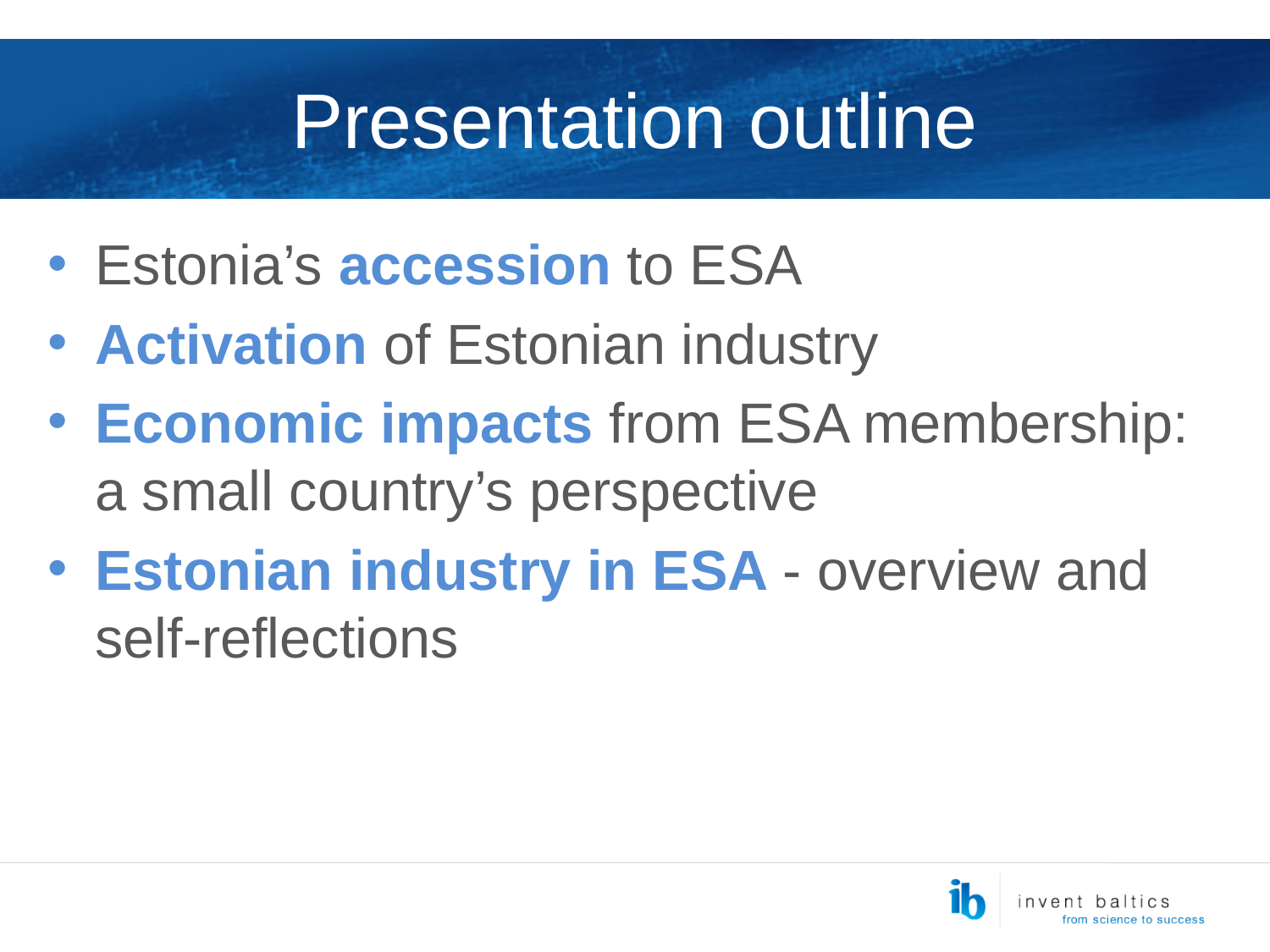

# Presentation outline
Estonia’s accession to ESA
Activation of Estonian industry
Economic impacts from ESA membership: a small country’s perspective
Estonian industry in ESA - overview and self-reflections